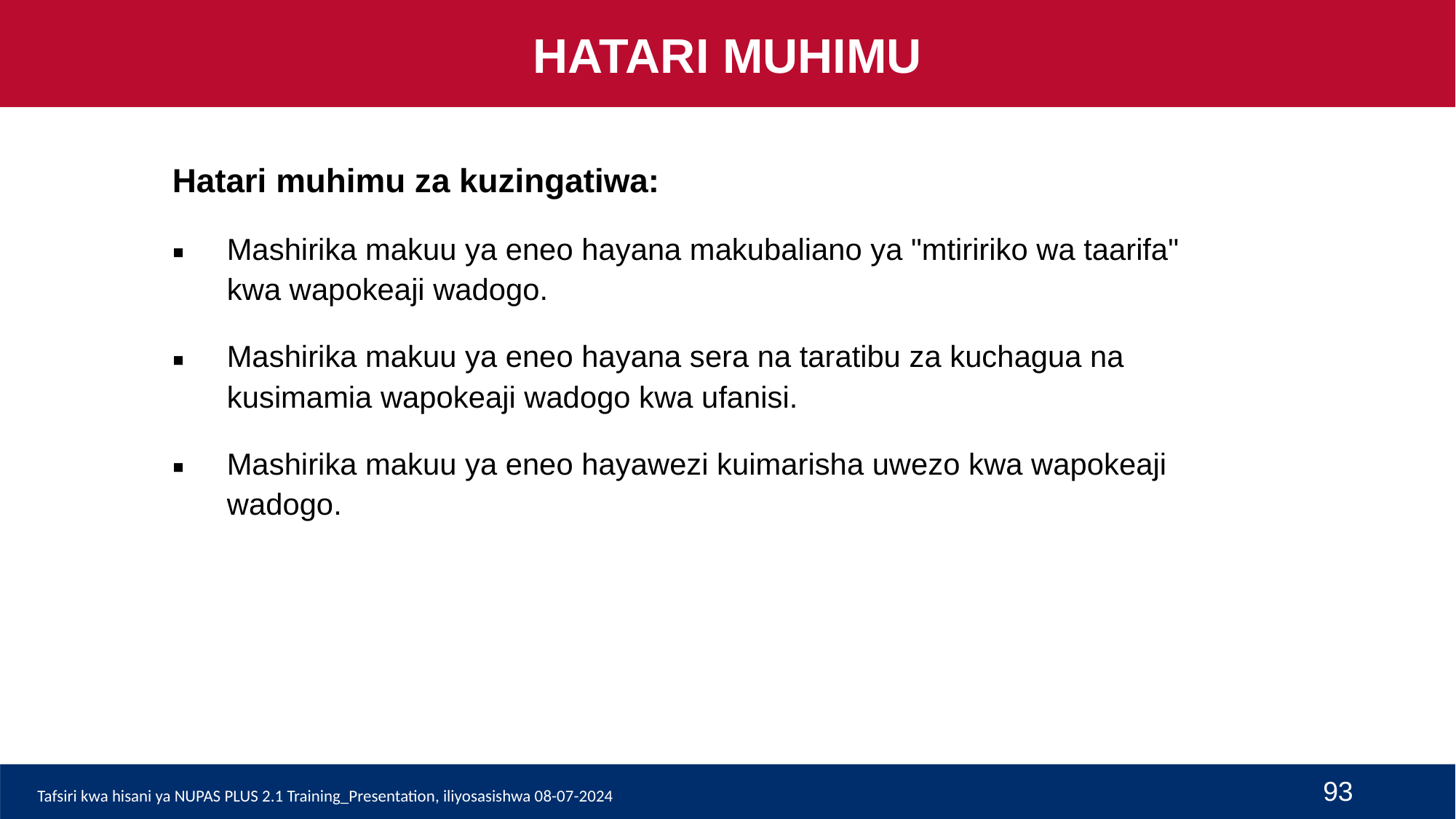

HATARI MUHIMU
Hatari muhimu za kuzingatiwa:
Mashirika makuu ya eneo hayana makubaliano ya "mtiririko wa taarifa" kwa wapokeaji wadogo.
Mashirika makuu ya eneo hayana sera na taratibu za kuchagua na kusimamia wapokeaji wadogo kwa ufanisi.
Mashirika makuu ya eneo hayawezi kuimarisha uwezo kwa wapokeaji wadogo.
93
Tafsiri kwa hisani ya NUPAS PLUS 2.1 Training_Presentation, iliyosasishwa 08-07-2024